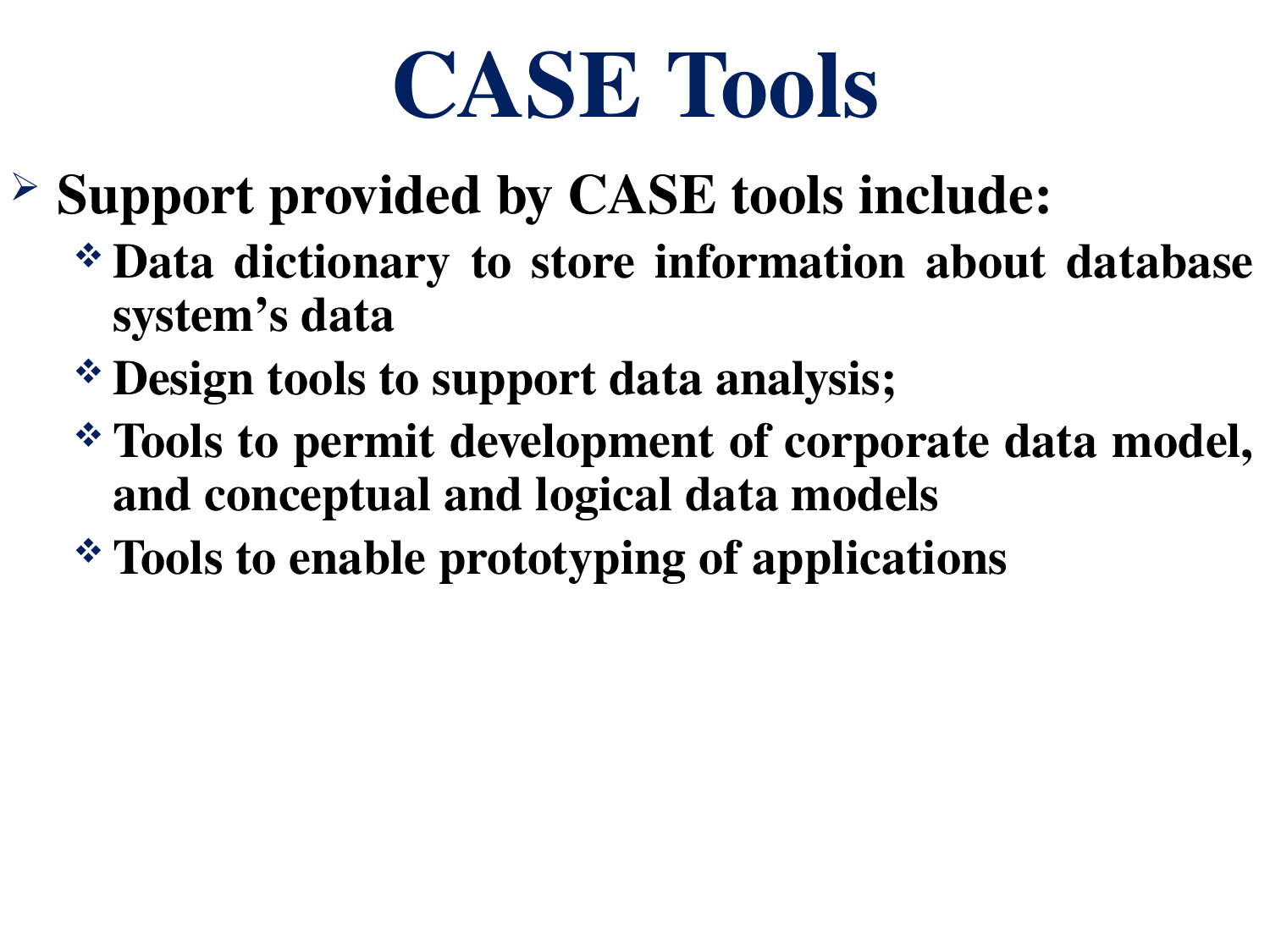

# CASE Tools
Support provided by CASE tools include:
Data dictionary to store information about database system’s data
Design tools to support data analysis;
Tools to permit development of corporate data model, and conceptual and logical data models
Tools to enable prototyping of applications